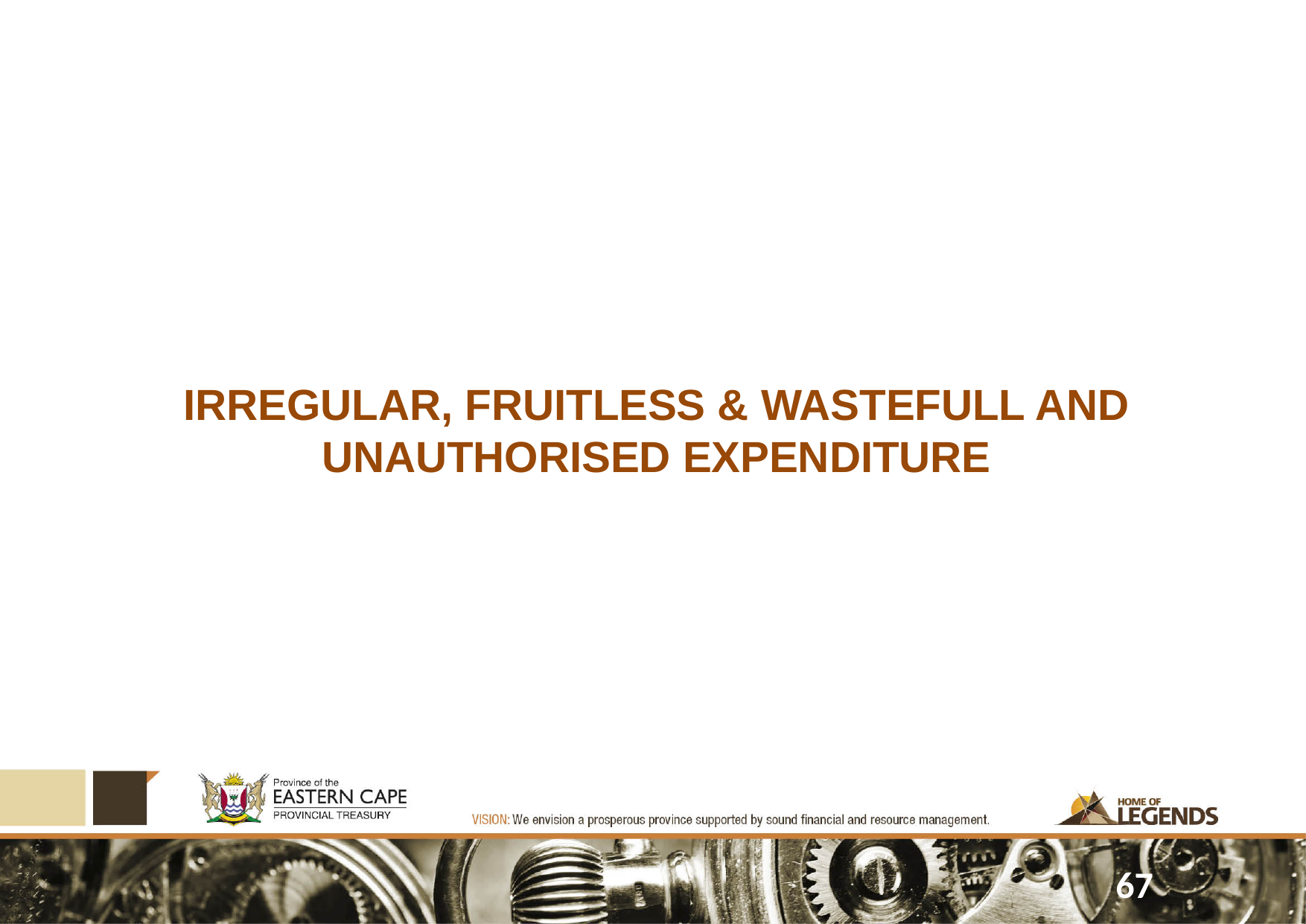

IRREGULAR, FRUITLESS & WASTEFULL AND UNAUTHORISED EXPENDITURE
67